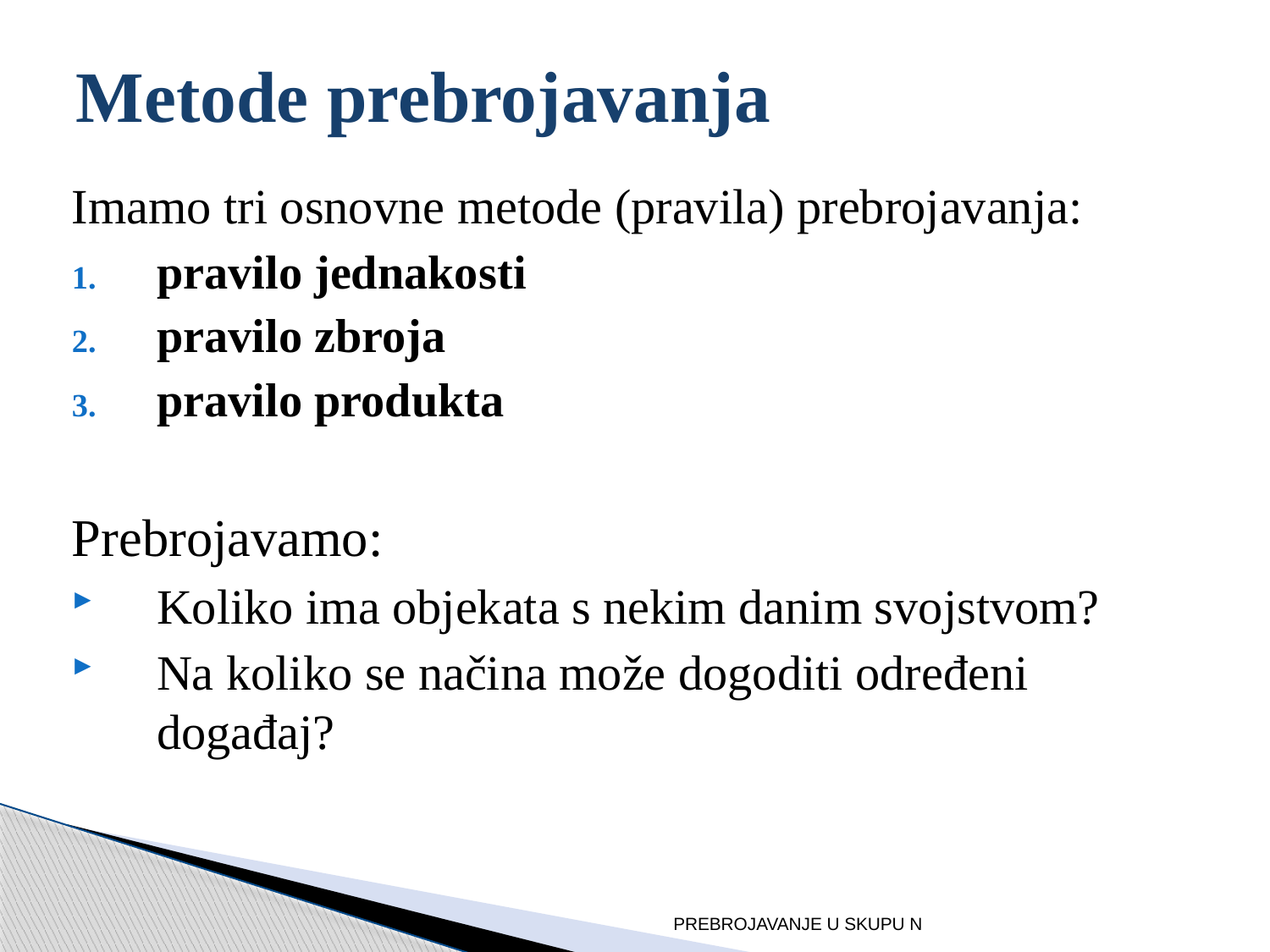

# Metode prebrojavanja
Imamo tri osnovne metode (pravila) prebrojavanja:
pravilo jednakosti
pravilo zbroja
pravilo produkta

Prebrojavamo:
Koliko ima objekata s nekim danim svojstvom?
Na koliko se načina može dogoditi određeni događaj?

PREBROJAVANJE U SKUPU N